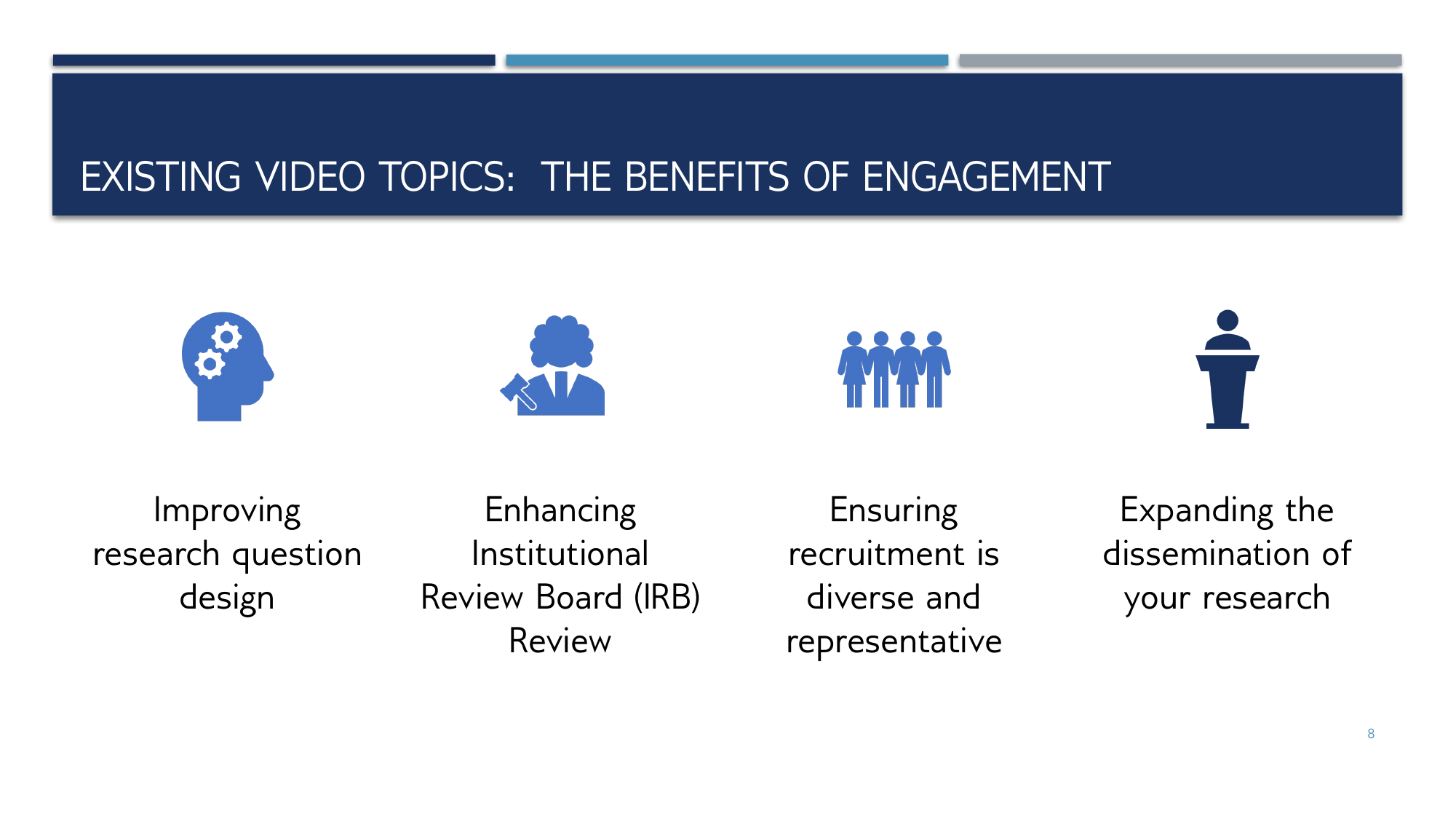

# Existing Video Topics:  the benefits of engagement
Improving research question design
Enhancing Institutional Review Board (IRB) Review
Ensuring recruitment is diverse and representative
Expanding the dissemination of your research
8